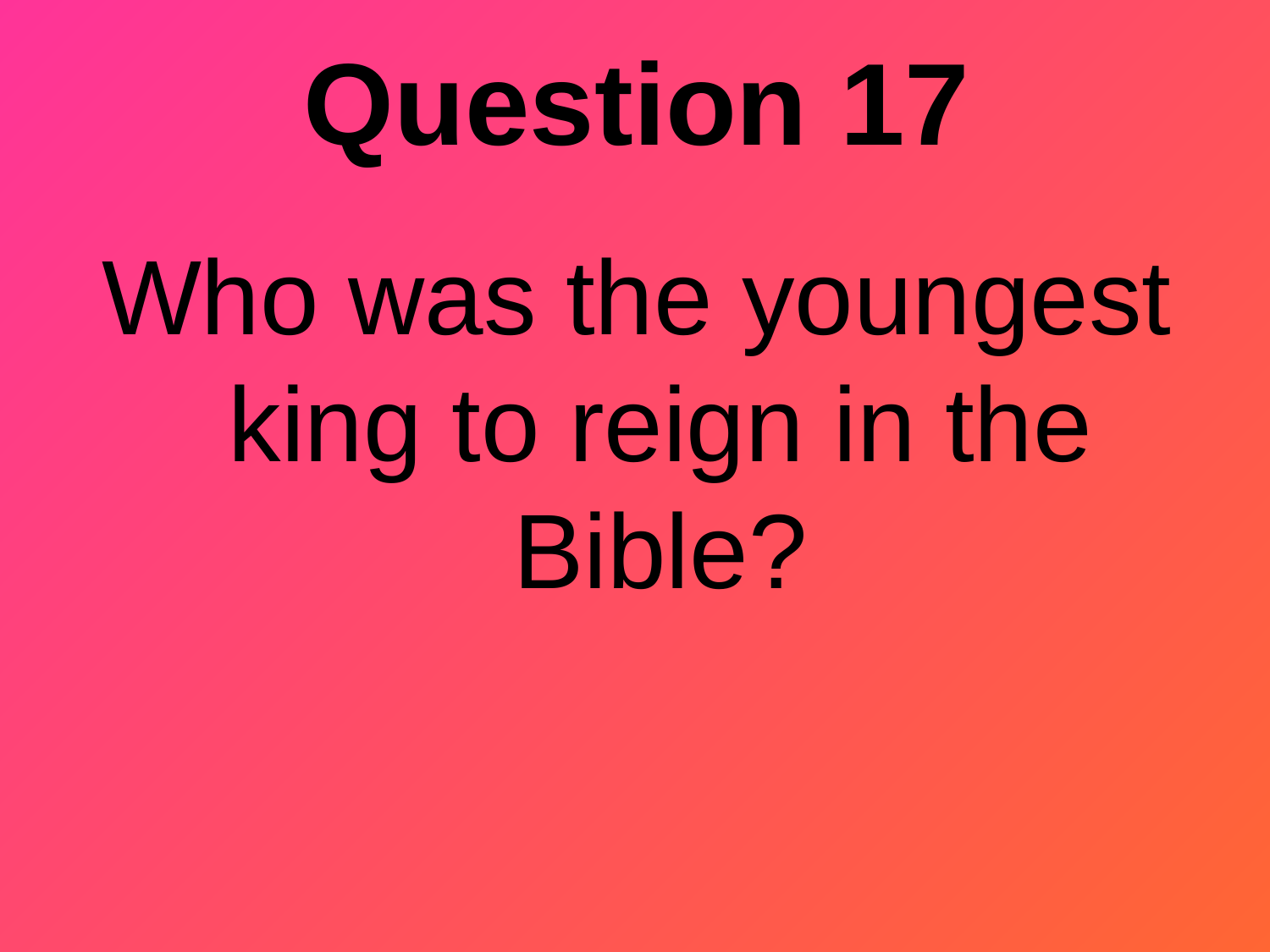

# Question 17
Who was the youngest king to reign in the Bible?